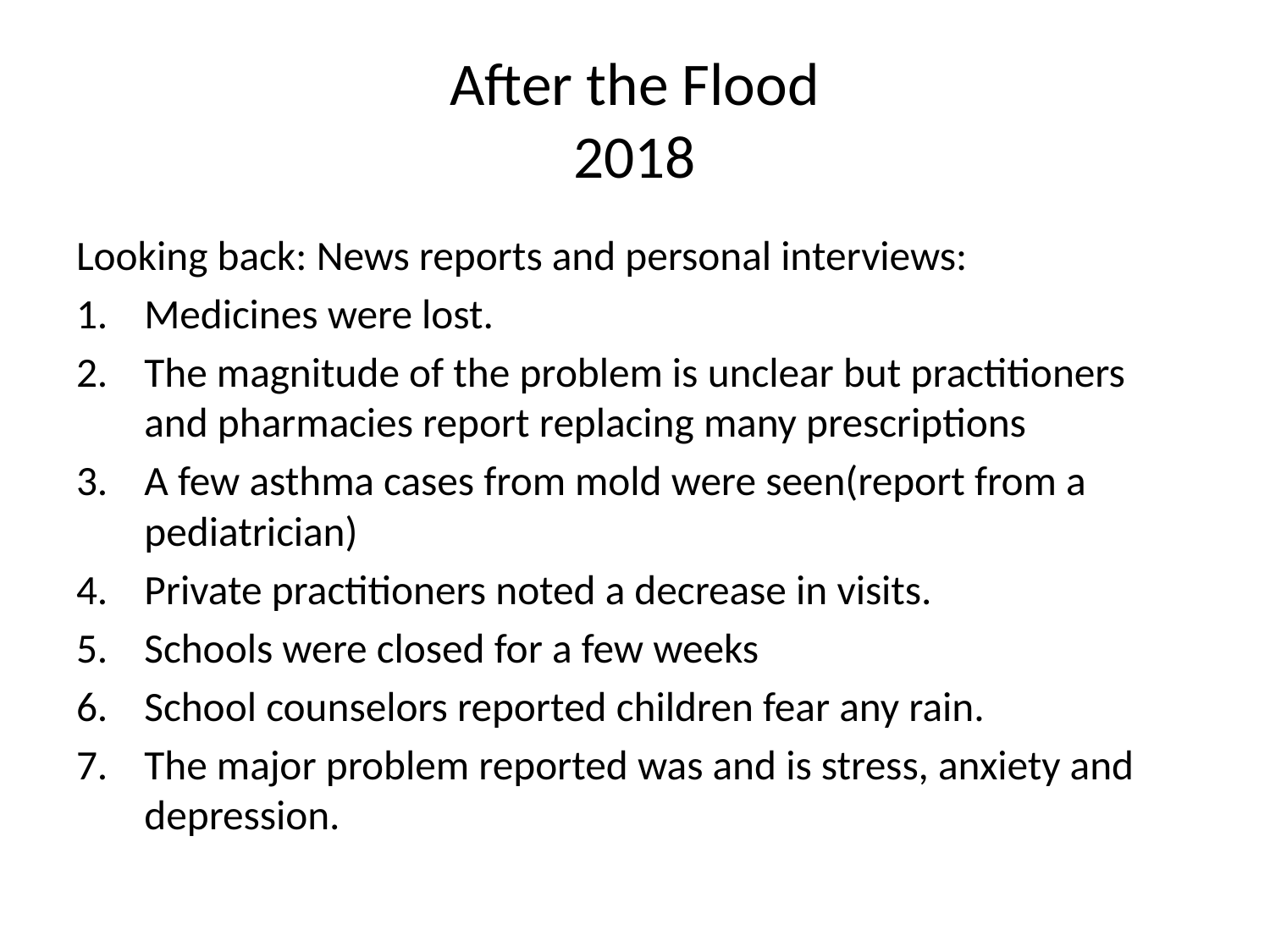

# After the Flood 2018
Looking back: News reports and personal interviews:
Medicines were lost.
The magnitude of the problem is unclear but practitioners and pharmacies report replacing many prescriptions
A few asthma cases from mold were seen(report from a pediatrician)
Private practitioners noted a decrease in visits.
Schools were closed for a few weeks
School counselors reported children fear any rain.
The major problem reported was and is stress, anxiety and depression.